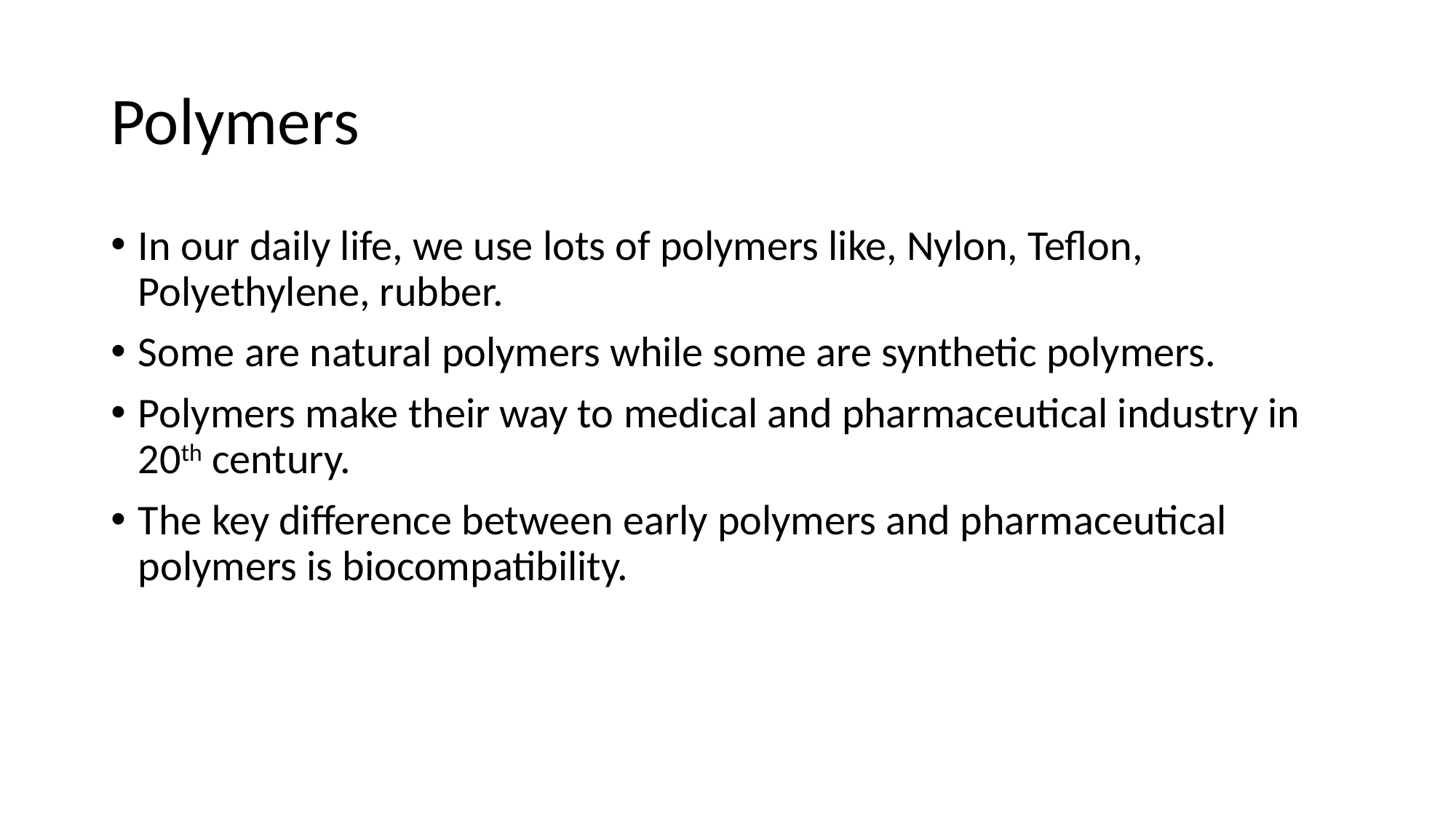

# Polymers
In our daily life, we use lots of polymers like, Nylon, Teflon, Polyethylene, rubber.
Some are natural polymers while some are synthetic polymers.
Polymers make their way to medical and pharmaceutical industry in 20th century.
The key difference between early polymers and pharmaceutical polymers is biocompatibility.